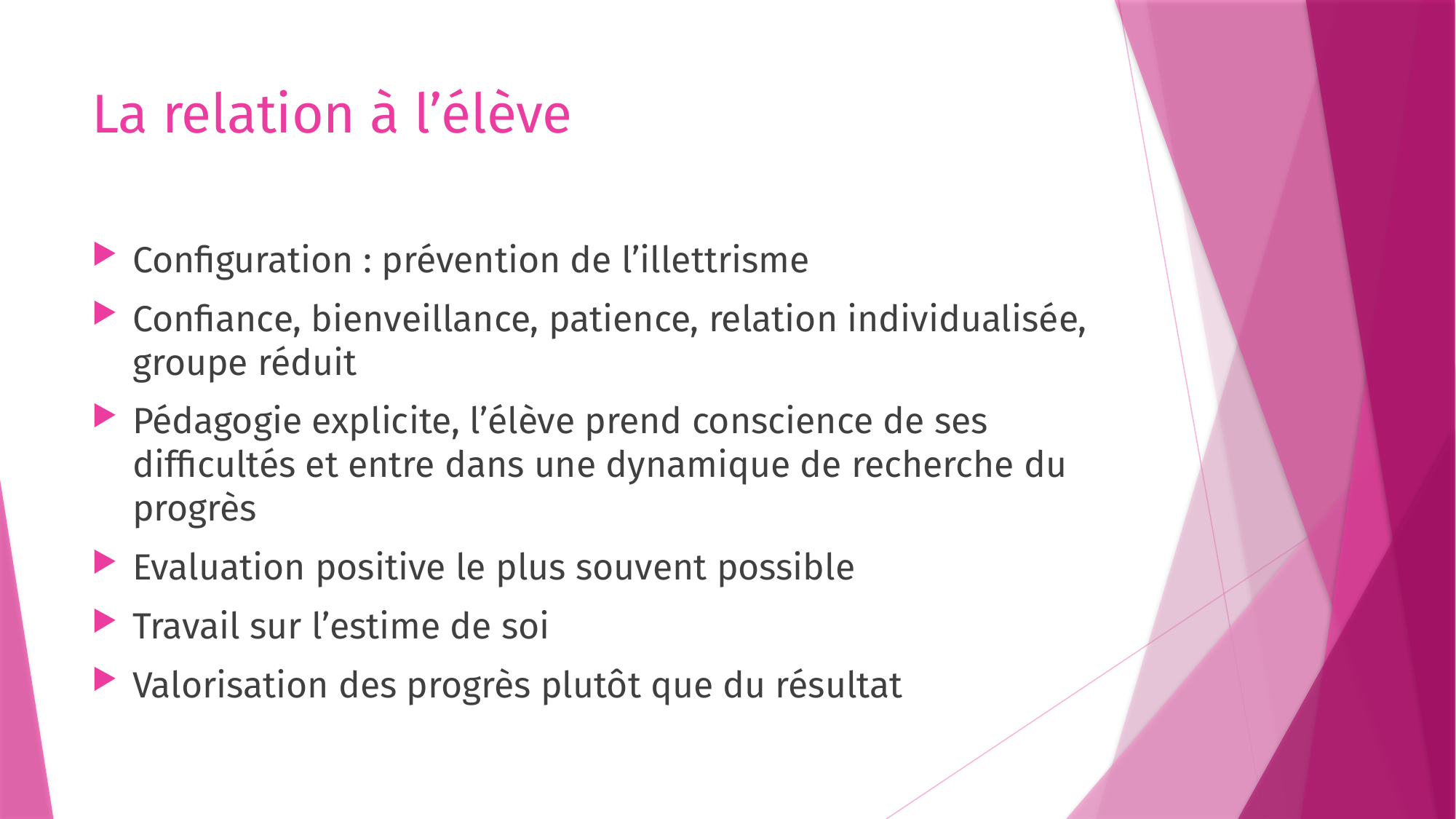

# La relation à l’élève
Configuration : prévention de l’illettrisme
Confiance, bienveillance, patience, relation individualisée, groupe réduit
Pédagogie explicite, l’élève prend conscience de ses difficultés et entre dans une dynamique de recherche du progrès
Evaluation positive le plus souvent possible
Travail sur l’estime de soi
Valorisation des progrès plutôt que du résultat